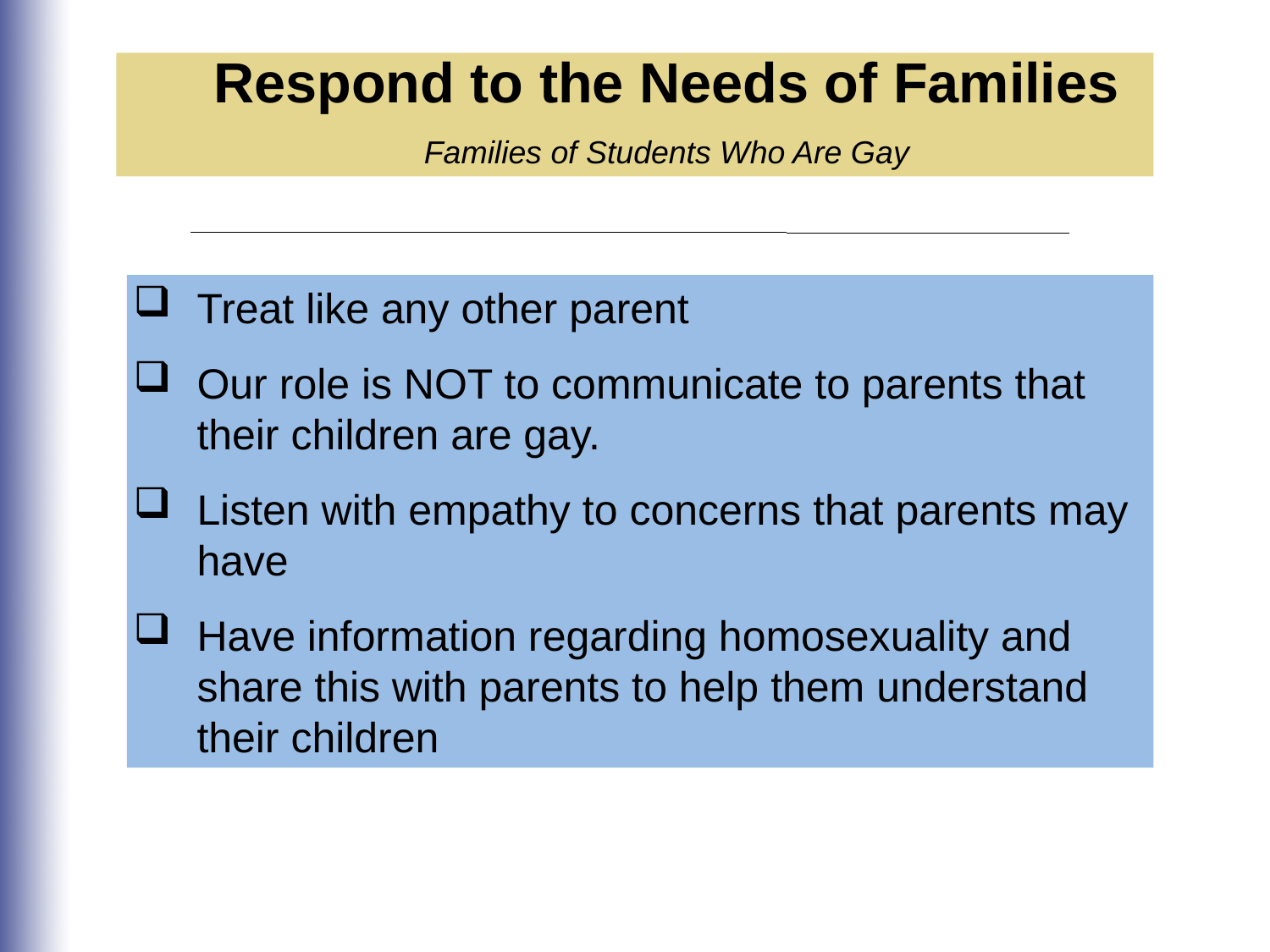

Respond to the Needs of Families
Families of Students Who Are Gay

Treat like any other parent
Our role is NOT to communicate to parents that their children are gay.
Listen with empathy to concerns that parents may have
Have information regarding homosexuality and share this with parents to help them understand their children
17